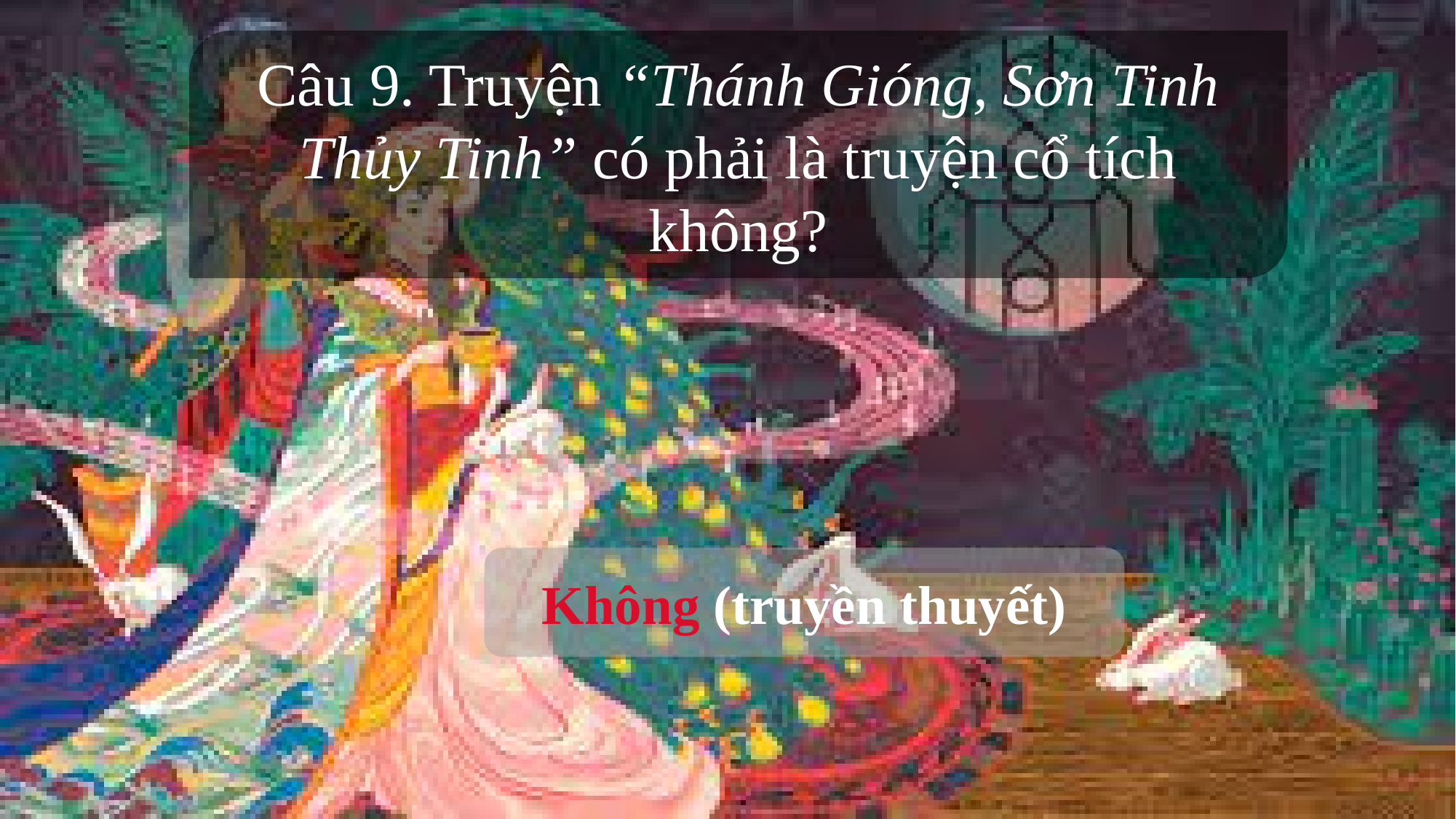

Câu 9. Truyện “Thánh Gióng, Sơn Tinh Thủy Tinh” có phải là truyện cổ tích không?
Không (truyền thuyết)